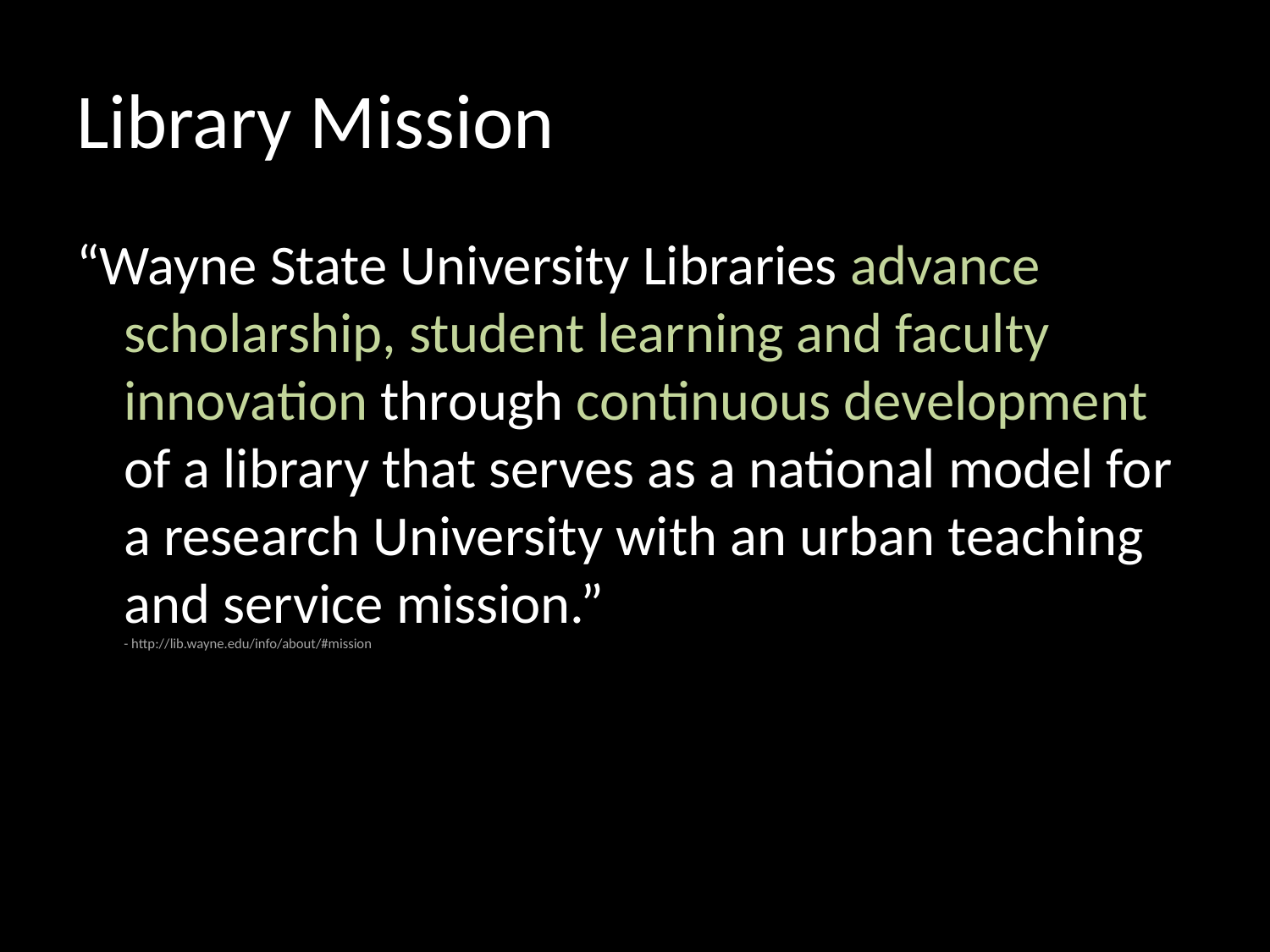

# Library Mission
“Wayne State University Libraries advance scholarship, student learning and faculty innovation through continuous development of a library that serves as a national model for a research University with an urban teaching and service mission.”
- http://lib.wayne.edu/info/about/#mission